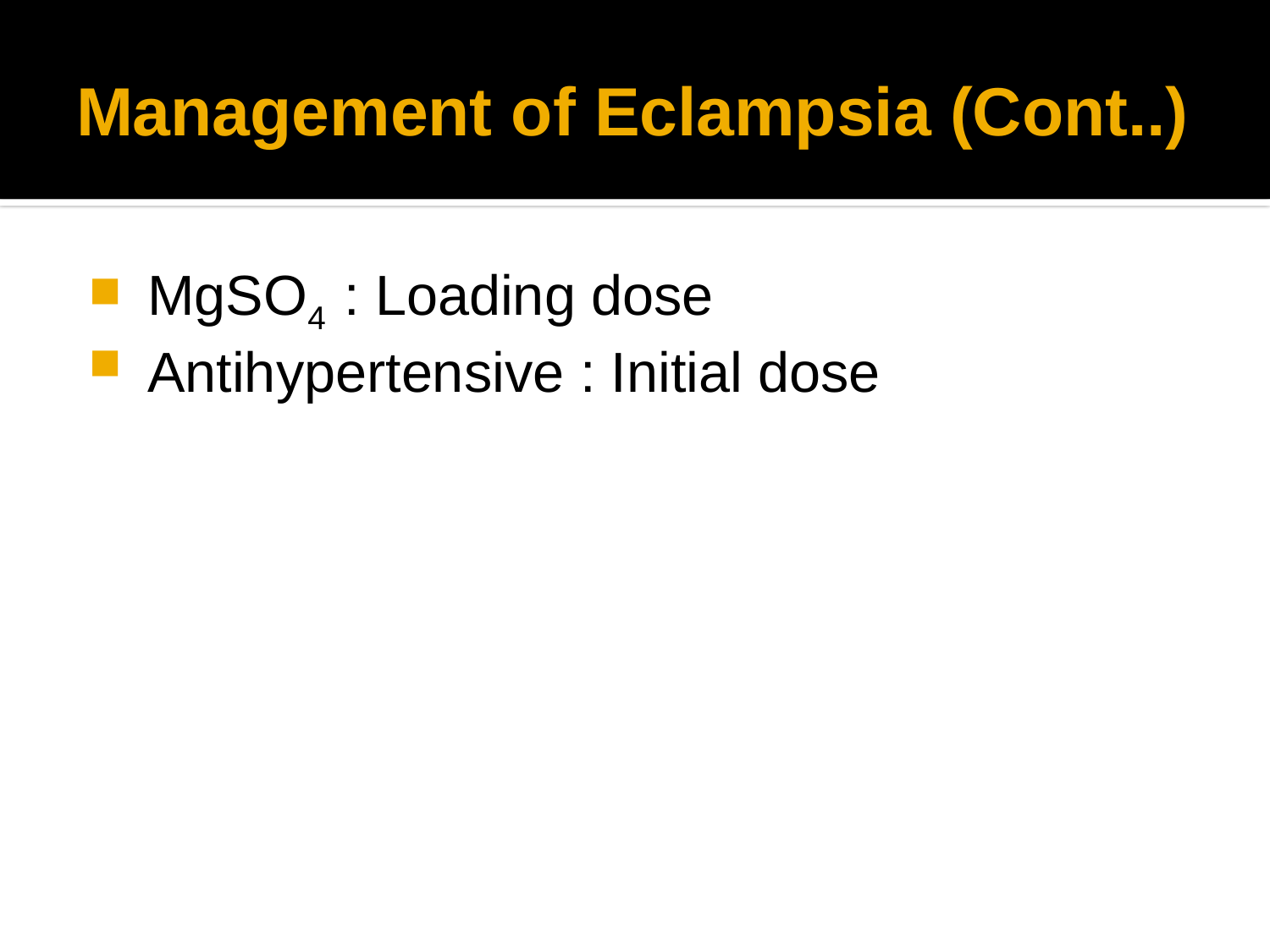

# Management of Eclampsia (Cont..)
 MgSO4  : Loading dose
 Antihypertensive : Initial dose